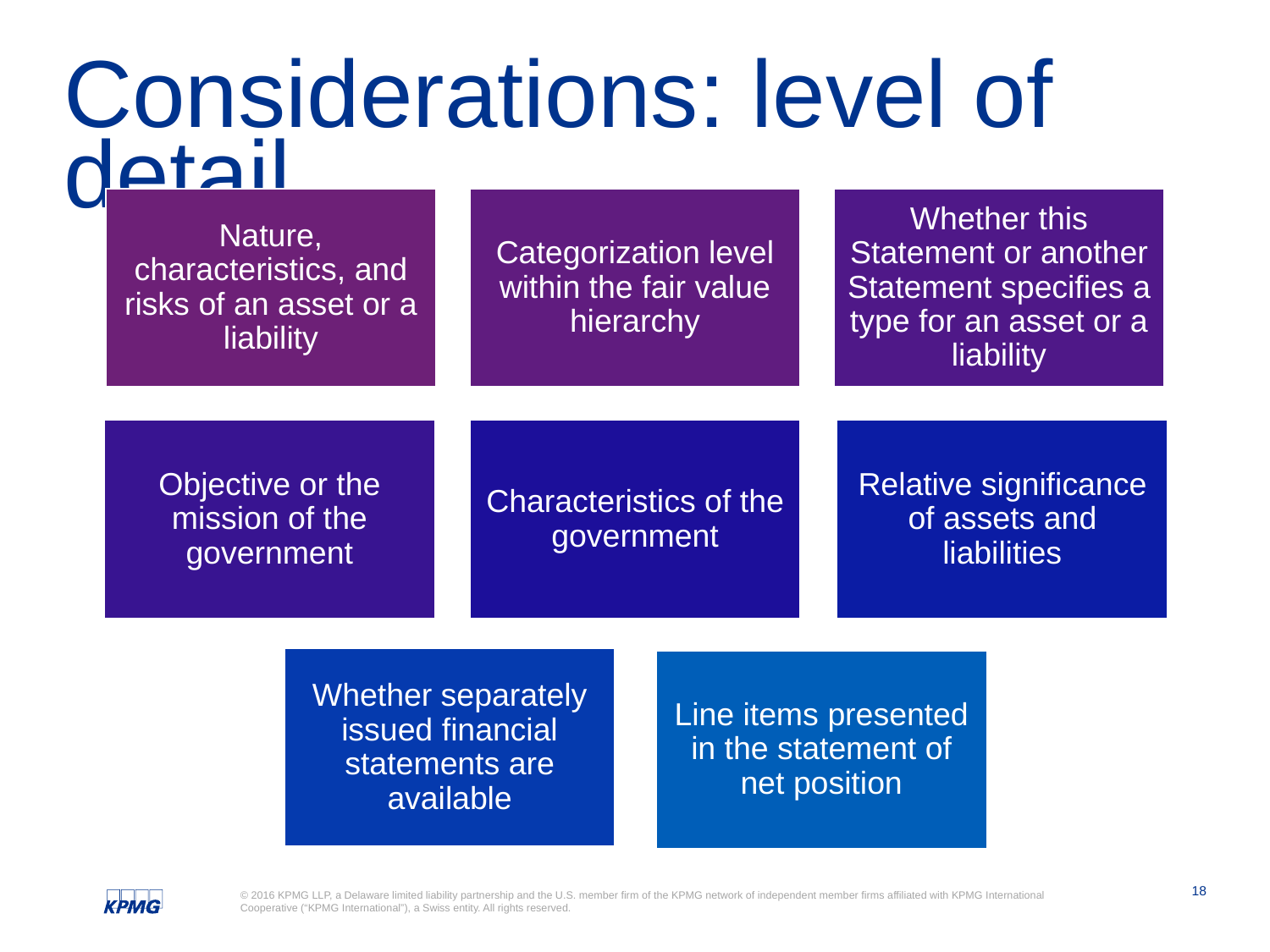

# Considerations: level of detail
Nature, characteristics, and risks of an asset or a liability
Categorization level within the fair value hierarchy
Whether this Statement or another Statement specifies a type for an asset or a liability
Objective or the mission of the government
Characteristics of the government
Relative significance of assets and liabilities
Whether separately issued financial statements are available
Line items presented in the statement of net position